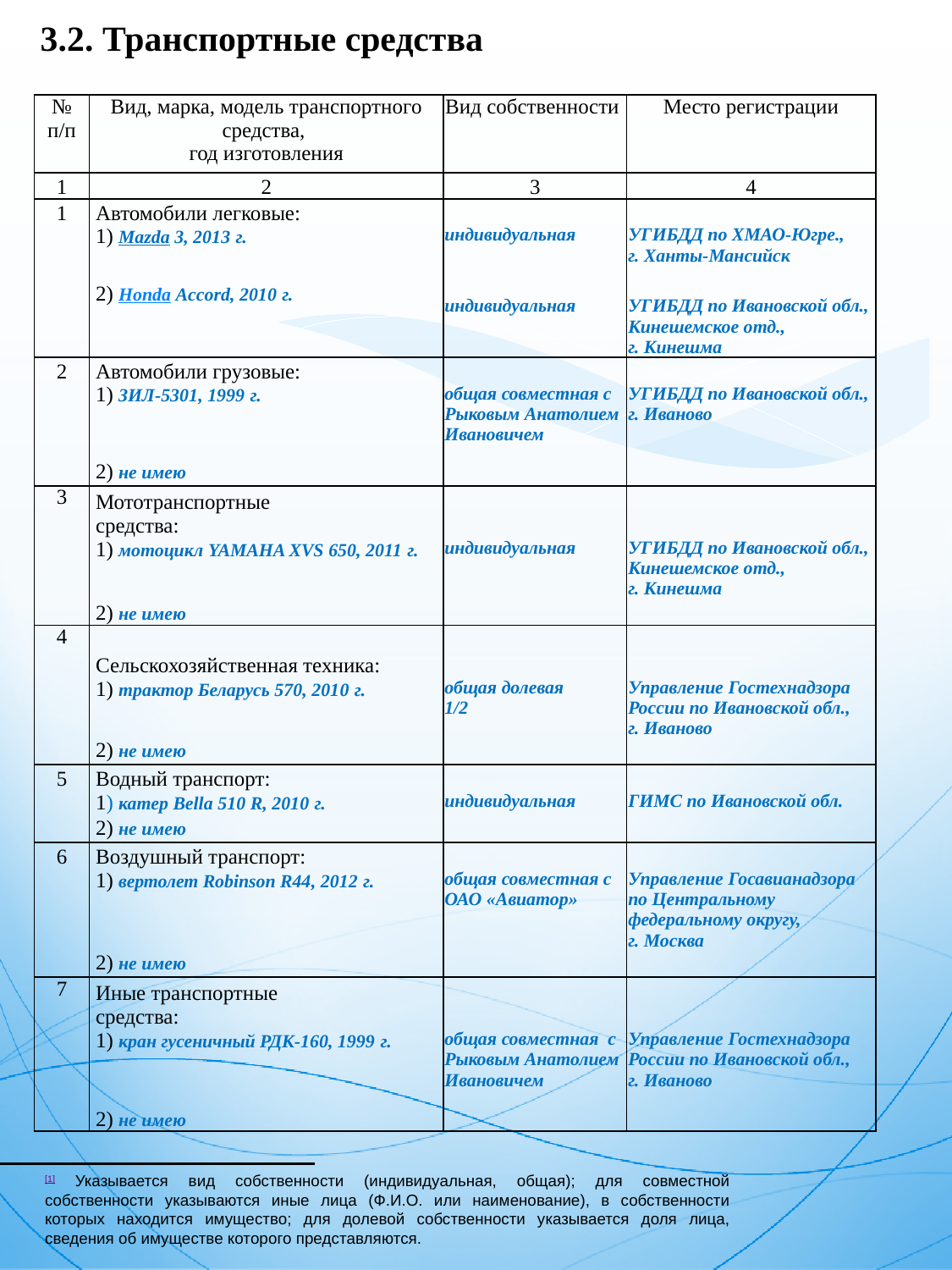

3.2. Транспортные средства

| № п/п | Вид, марка, модель транспортного средства, год изготовления | Вид собственности | Место регистрации |
| --- | --- | --- | --- |
| 1 | 2 | 3 | 4 |
| 1 | Автомобили легковые: |  |  |
|  | 1) Mazda 3, 2013 г. | индивидуальная | УГИБДД по ХМАО-Югре., г. Ханты-Мансийск |
|  | 2) Honda Accord, 2010 г. | индивидуальная | УГИБДД по Ивановской обл., Кинешемское отд., г. Кинешма |
| 2 | Автомобили грузовые: |  |  |
|  | 1) ЗИЛ-5301, 1999 г. | общая совместная с Рыковым Анатолием Ивановичем | УГИБДД по Ивановской обл., г. Иваново |
|  | 2) не имею |  |  |
| 3 | Мототранспортные средства: |  |  |
|  | 1) мотоцикл YAMAHA XVS 650, 2011 г. | индивидуальная | УГИБДД по Ивановской обл., Кинешемское отд., г. Кинешма |
|  | 2) не имею |  |  |
| 4 | Сельскохозяйственная техника: |  |  |
|  | 1) трактор Беларусь 570, 2010 г. | общая долевая 1/2 | Управление Гостехнадзора России по Ивановской обл., г. Иваново |
|  | 2) не имею |  |  |
| 5 | Водный транспорт: |  |  |
|  | 1) катер Bella 510 R, 2010 г. | индивидуальная | ГИМС по Ивановской обл. |
|  | 2) не имею |  |  |
| 6 | Воздушный транспорт: |  |  |
|  | 1) вертолет Robinson R44, 2012 г. | общая совместная с ОАО «Авиатор» | Управление Госавианадзора по Центральному федеральному округу, г. Москва |
|  | 2) не имею |  |  |
| 7 | Иные транспортные средства: |  |  |
|  | 1) кран гусеничный РДК-160, 1999 г. | общая совместная с Рыковым Анатолием Ивановичем | Управление Гостехнадзора России по Ивановской обл., г. Иваново |
|  | 2) не имею |  |  |

[1] Указывается вид собственности (индивидуальная, общая); для совместной собственности указываются иные лица (Ф.И.О. или наименование), в собственности которых находится имущество; для долевой собственности указывается доля лица, сведения об имуществе которого представляются.